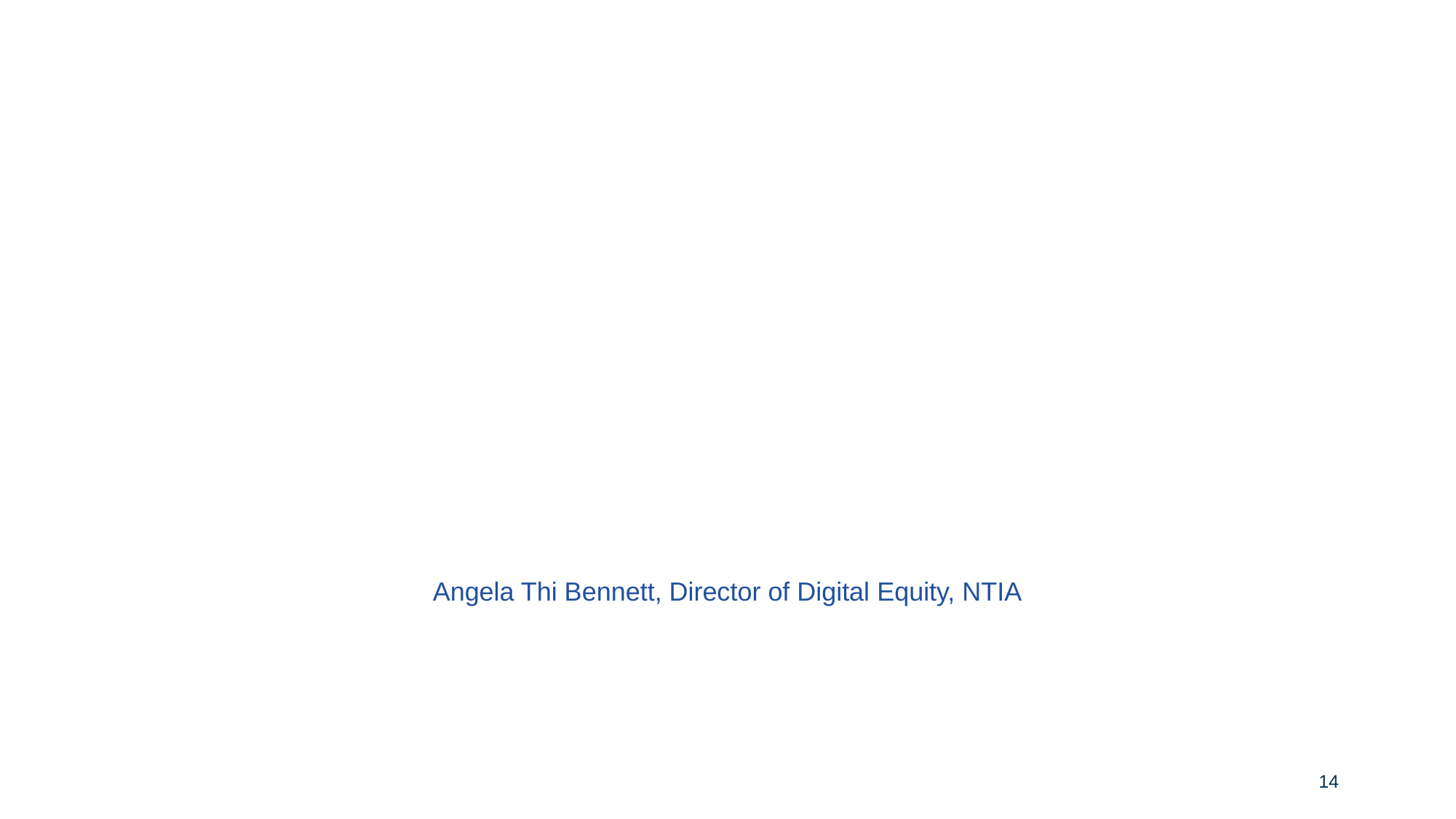

# Angela Thi Bennett, Director of Digital Equity, NTIA
14